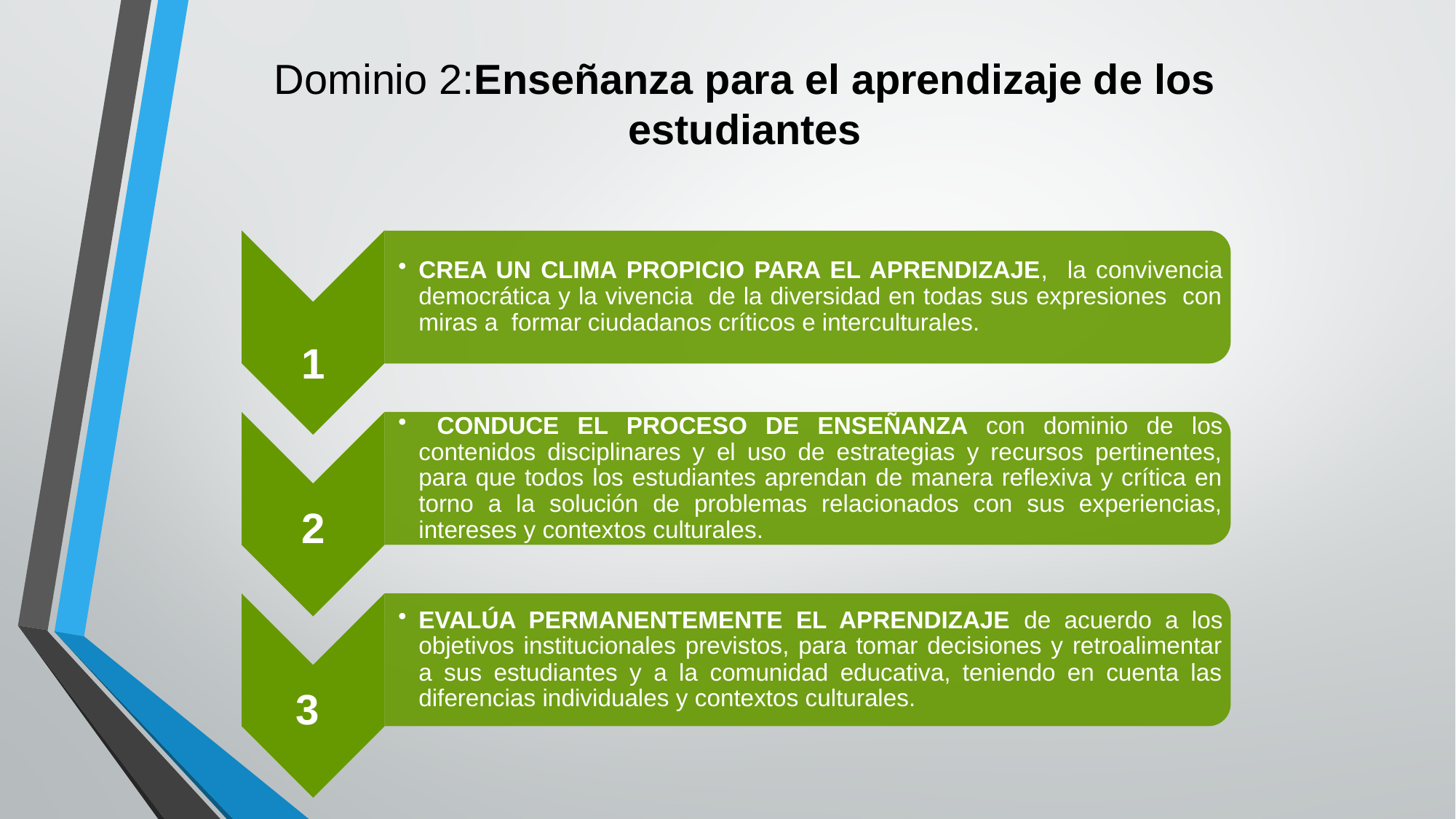

# Dominio 2:Enseñanza para el aprendizaje de los estudiantes

1
CREA UN CLIMA PROPICIO PARA EL APRENDIZAJE,  la convivencia democrática y la vivencia  de la diversidad en todas sus expresiones  con miras a  formar ciudadanos críticos e interculturales.

2
 CONDUCE EL PROCESO DE ENSEÑANZA con dominio de los contenidos disciplinares y el uso de estrategias y recursos pertinentes, para que todos los estudiantes aprendan de manera reflexiva y crítica en torno a la solución de problemas relacionados con sus experiencias, intereses y contextos culturales.

3
EVALÚA PERMANENTEMENTE EL APRENDIZAJE de acuerdo a los objetivos institucionales previstos, para tomar decisiones y retroalimentar a sus estudiantes y a la comunidad educativa, teniendo en cuenta las diferencias individuales y contextos culturales.